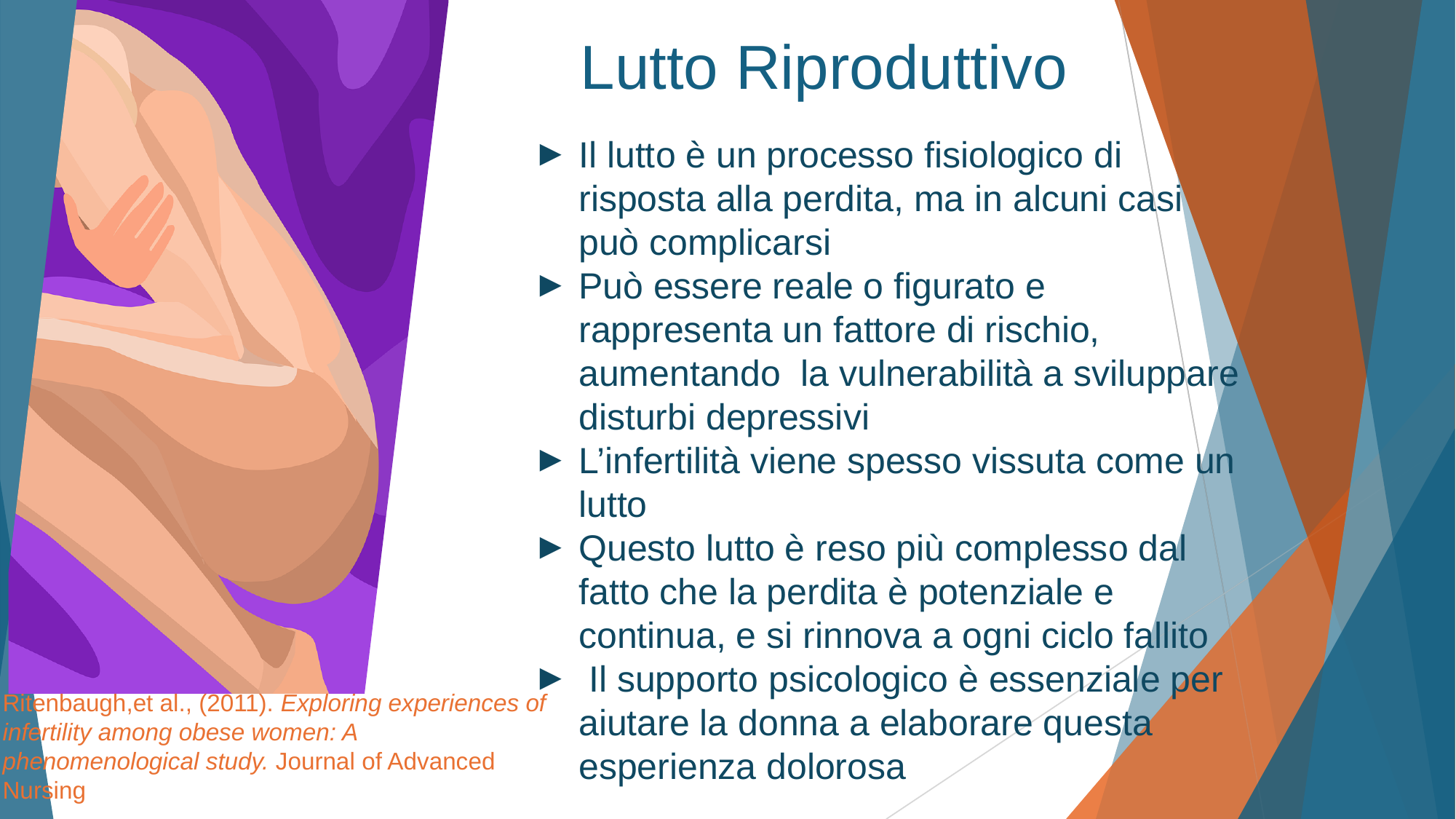

# Lutto Riproduttivo
Il lutto è un processo fisiologico di risposta alla perdita, ma in alcuni casi può complicarsi
Può essere reale o figurato e rappresenta un fattore di rischio, aumentando  la vulnerabilità a sviluppare disturbi depressivi
L’infertilità viene spesso vissuta come un lutto
Questo lutto è reso più complesso dal fatto che la perdita è potenziale e continua, e si rinnova a ogni ciclo fallito
 Il supporto psicologico è essenziale per aiutare la donna a elaborare questa esperienza dolorosa

Ritenbaugh,et al., (2011). Exploring experiences of infertility among obese women: A phenomenological study. Journal of Advanced Nursing